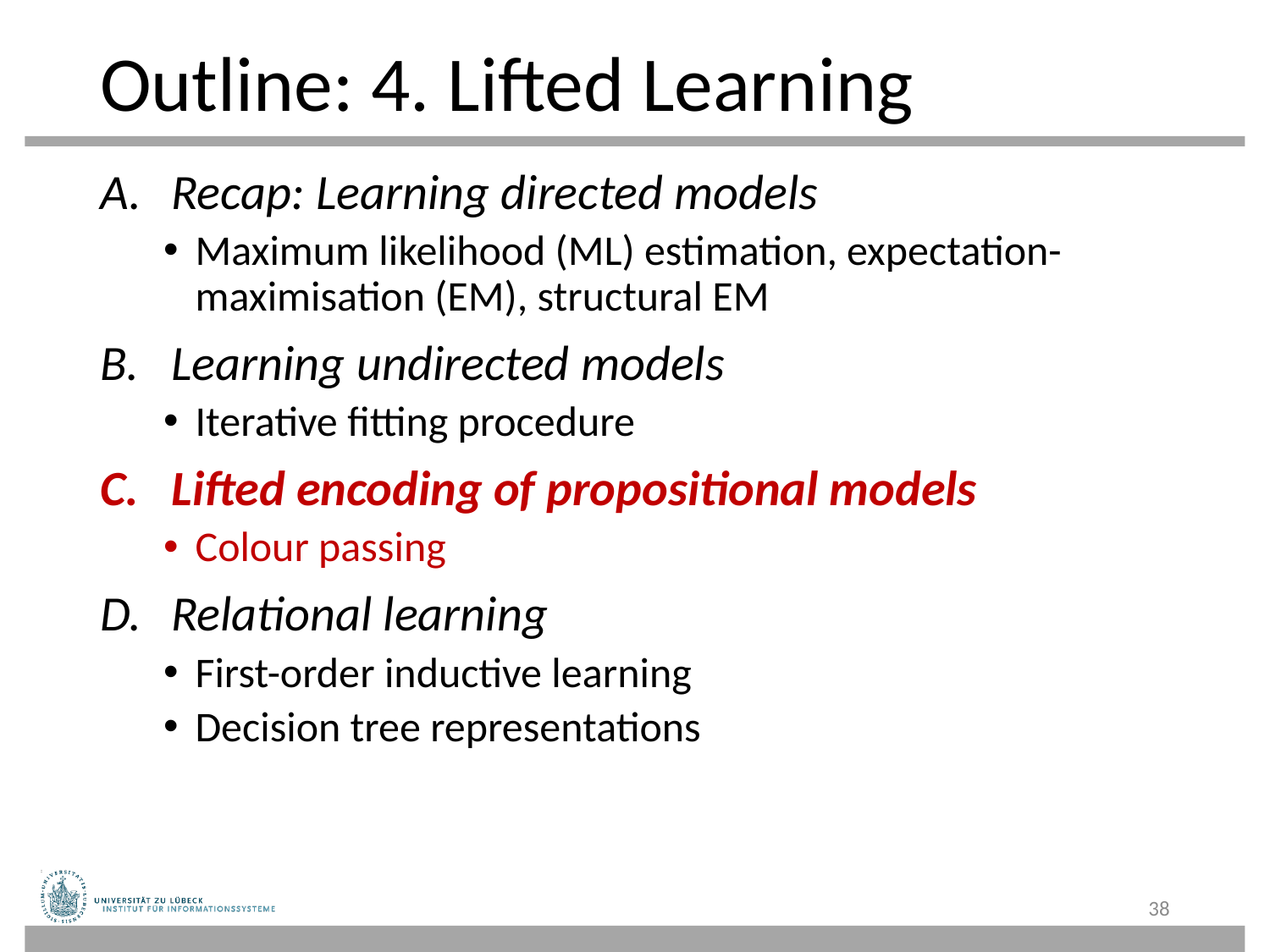

# Outline: 4. Lifted Learning
Recap: Learning directed models
Maximum likelihood (ML) estimation, expectation-maximisation (EM), structural EM
Learning undirected models
Iterative fitting procedure
Lifted encoding of propositional models
Colour passing
Relational learning
First-order inductive learning
Decision tree representations
38